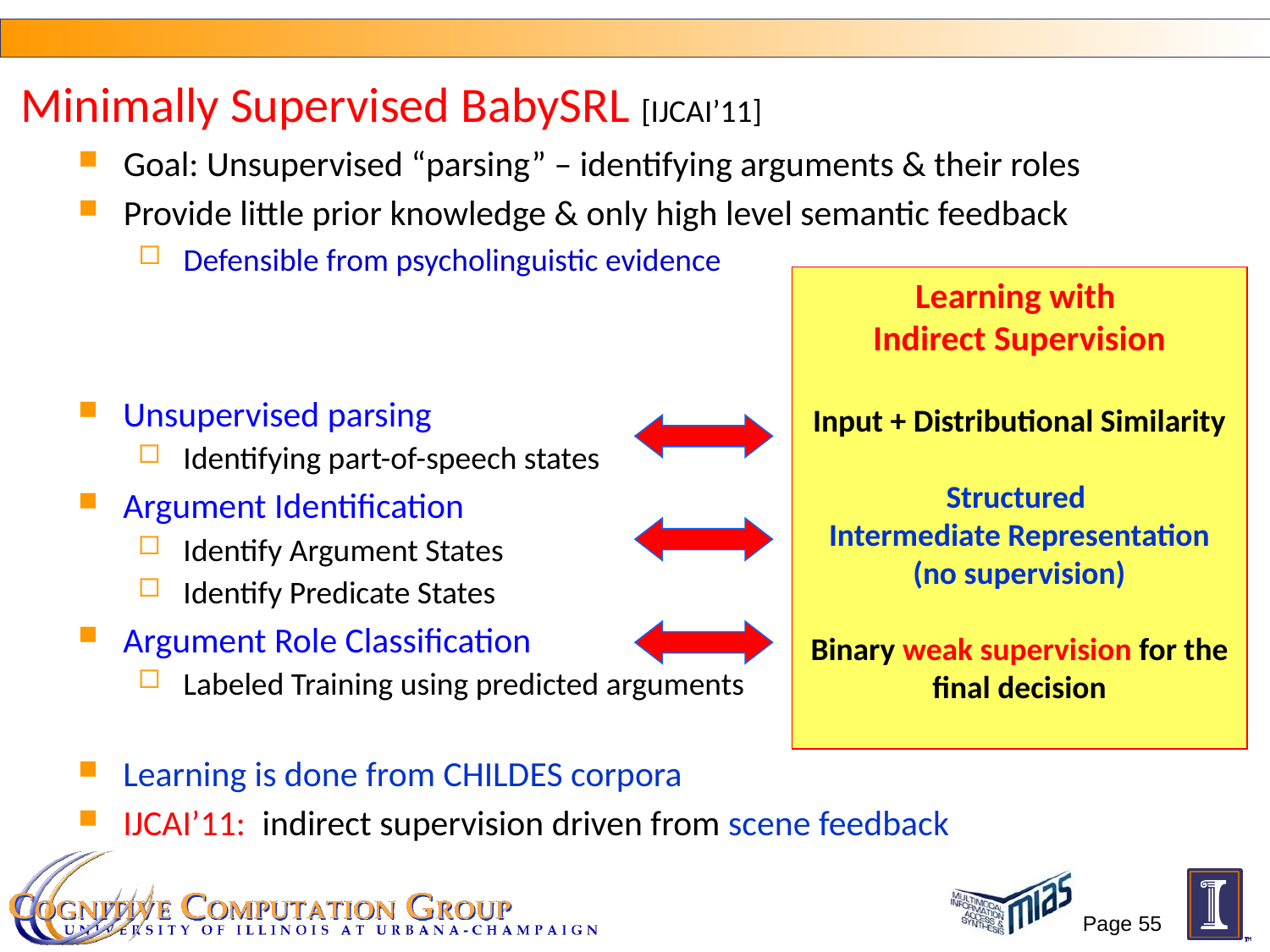

# Minimally Supervised BabySRL [IJCAI’11]
Goal: Unsupervised “parsing” – identifying arguments & their roles
Provide little prior knowledge & only high level semantic feedback
Defensible from psycholinguistic evidence
Learning with
Indirect Supervision

Input + Distributional Similarity

Structured
Intermediate Representation
(no supervision)

Binary weak supervision for the final decision

Unsupervised parsing
Identifying part-of-speech states
Argument Identification
Identify Argument States
Identify Predicate States
Argument Role Classification
Labeled Training using predicted arguments

Learning is done from CHILDES corpora
IJCAI’11:  indirect supervision driven from scene feedback

Page 55